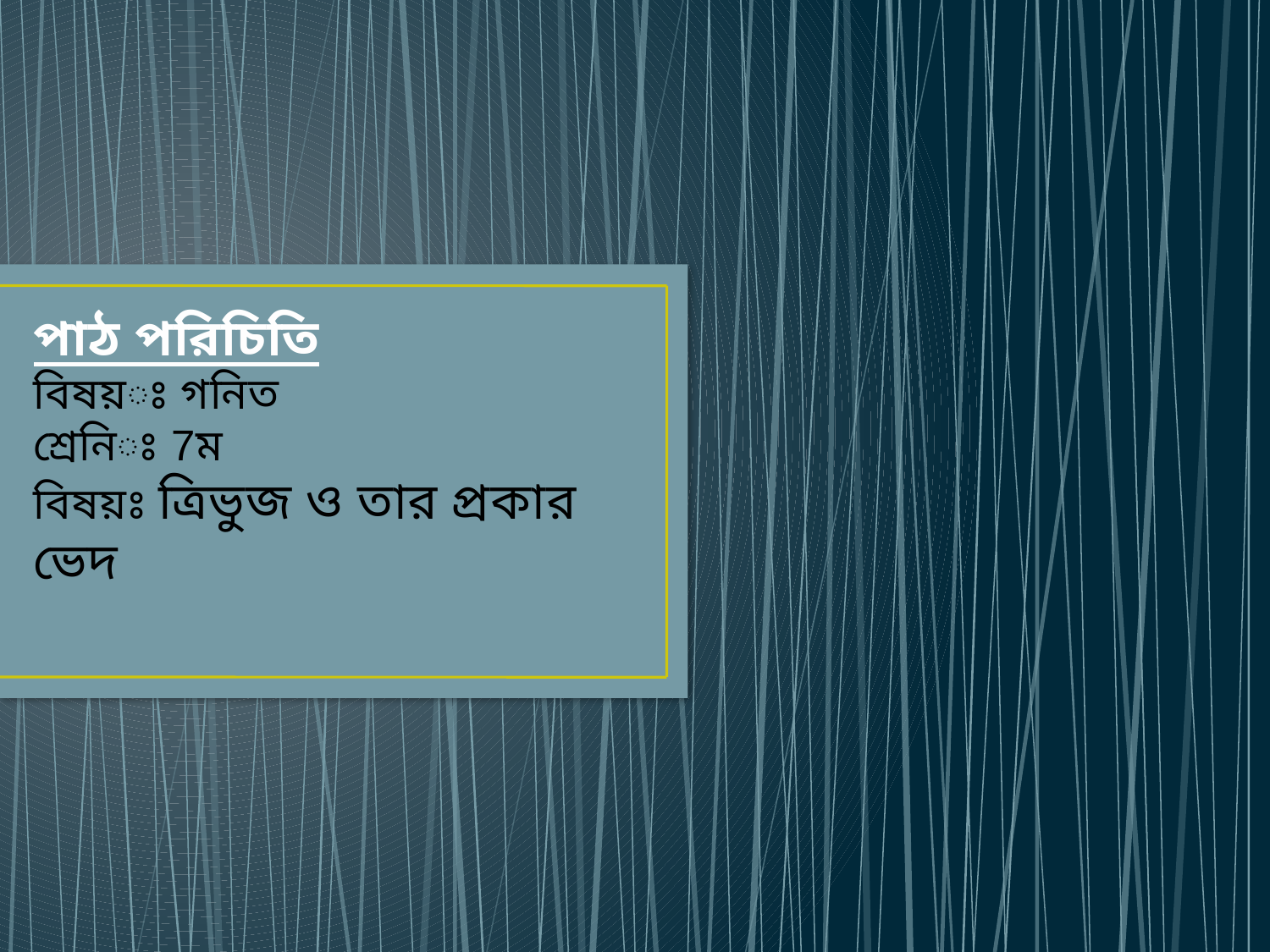

# পাঠ পরিচিতি বিষয়ঃ গনিত শ্রেনিঃ 7ম বিষয়ঃ ত্রিভুজ ও তার প্রকার ভেদ